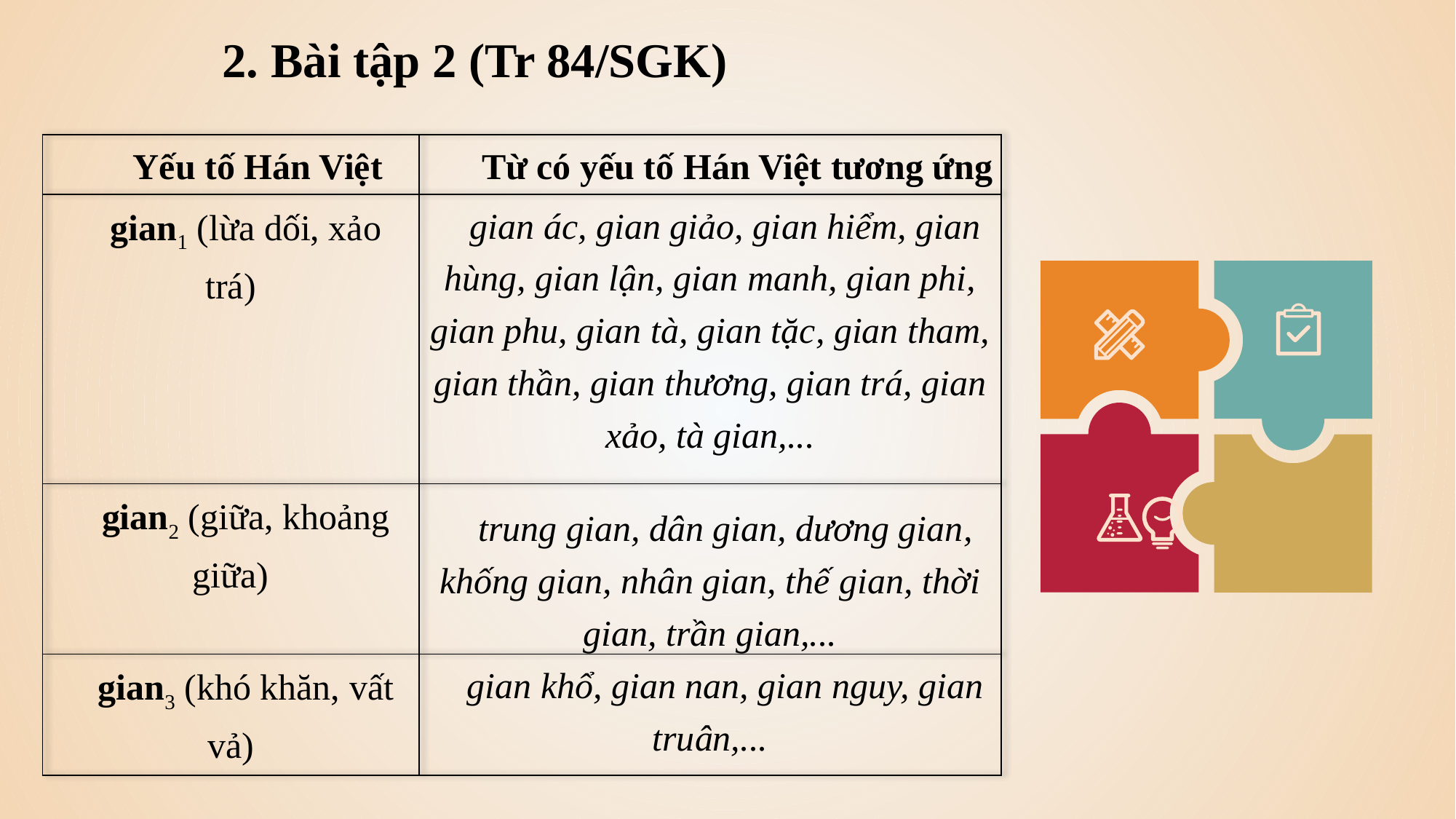

2. Bài tập 2 (Tr 84/SGK)
| Yếu tố Hán Việt | Từ có yếu tố Hán Việt tương ứng |
| --- | --- |
| gian1 (lừa dối, xảo trá) | gian ác, gian giảo, gian hiểm, gian hùng, gian lận, gian manh, gian phi, gian phu, gian tà, gian tặc, gian tham, gian thần, gian thương, gian trá, gian xảo, tà gian,... |
| gian2 (giữa, khoảng giữa) | trung gian, dân gian, dương gian, khống gian, nhân gian, thế gian, thời gian, trần gian,... |
| gian3 (khó khăn, vất vả) | gian khổ, gian nan, gian nguy, gian truân,... |